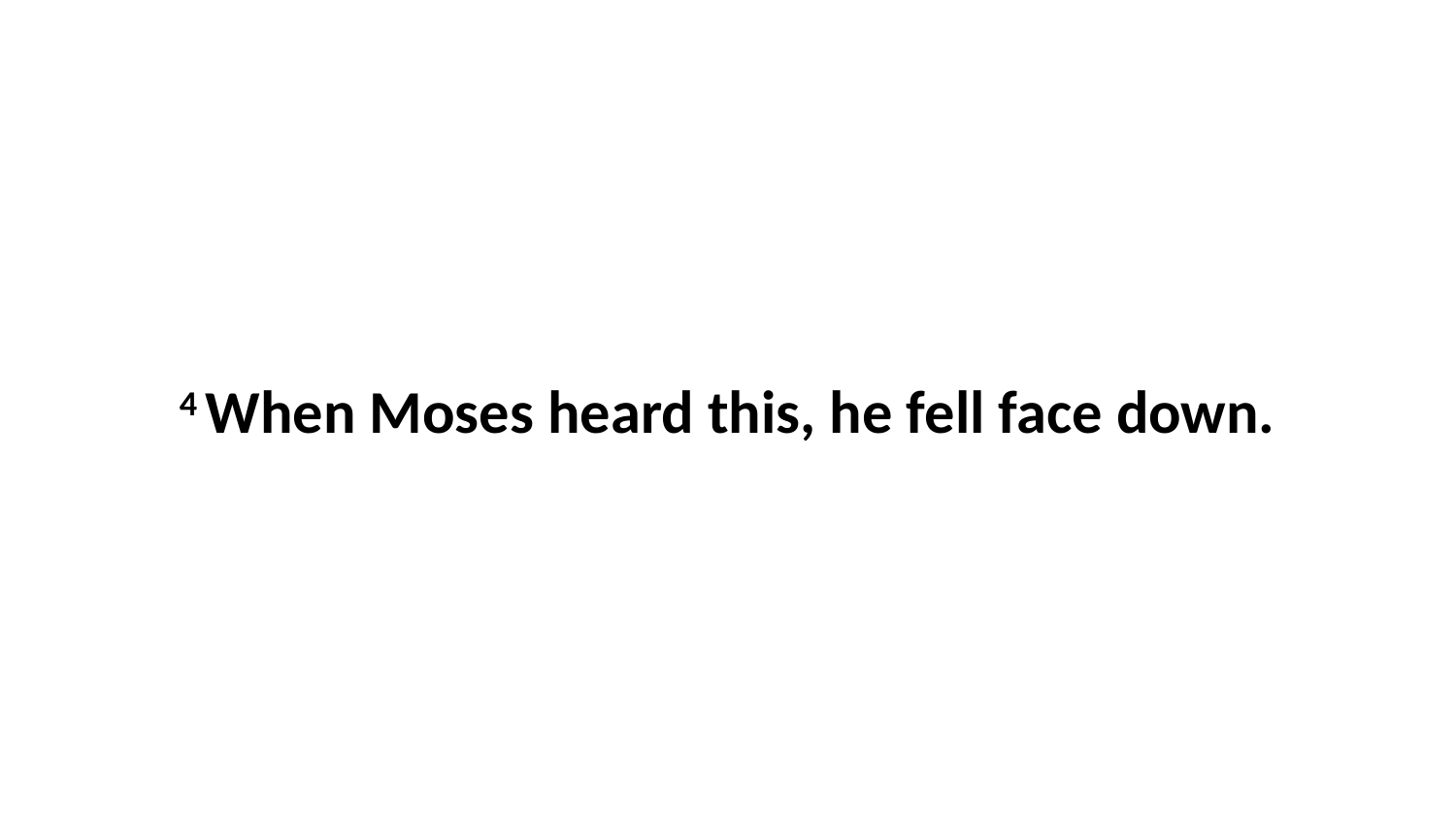

4 When Moses heard this, he fell face down.